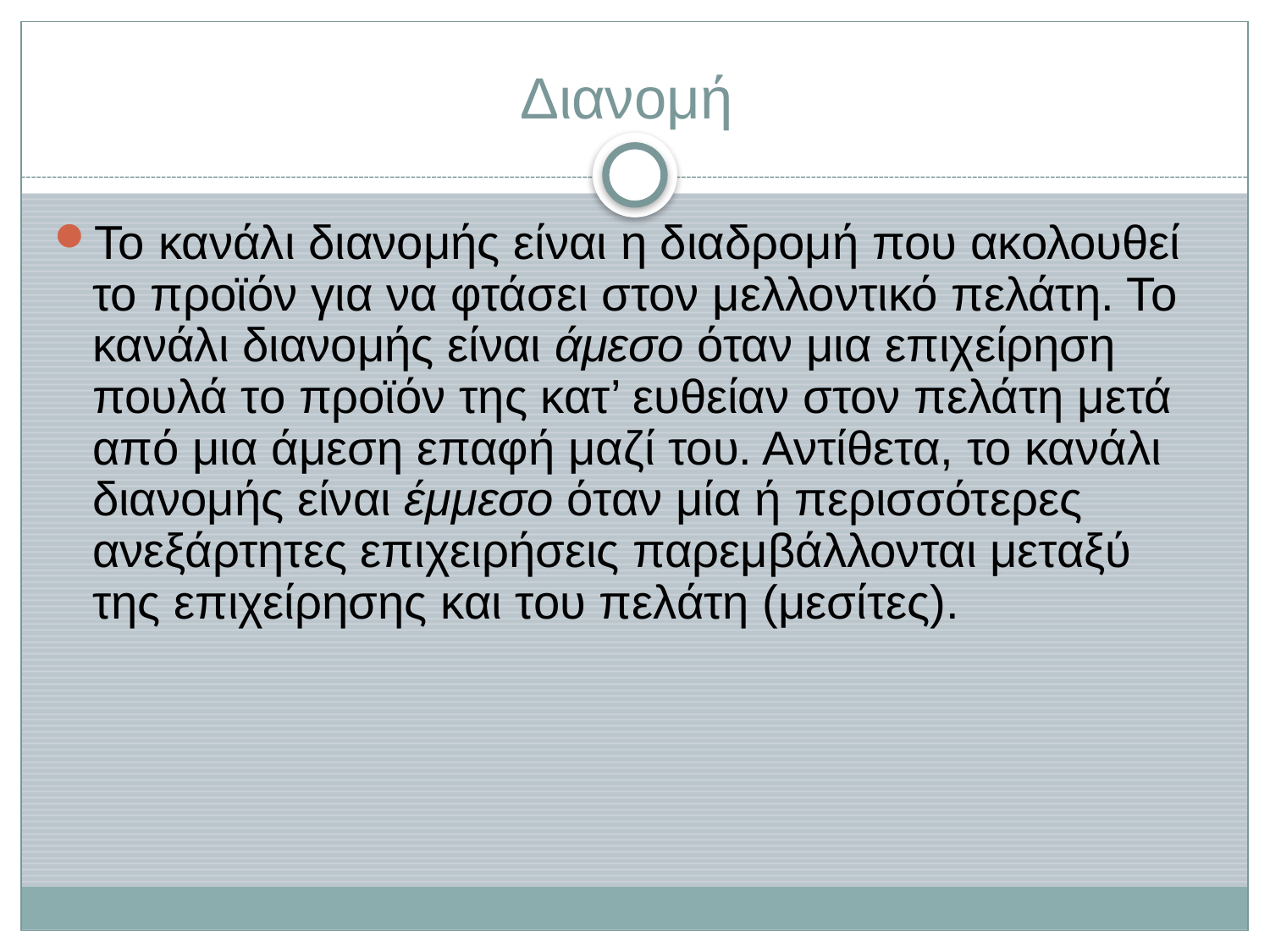

# Διανομή
Το κανάλι διανομής είναι η διαδρομή που ακολουθεί το προϊόν για να φτάσει στον μελλοντικό πελάτη. Το κανάλι διανομής είναι άμεσο όταν μια επιχείρηση πουλά το προϊόν της κατ’ ευθείαν στον πελάτη μετά από μια άμεση επαφή μαζί του. Αντίθετα, το κανάλι διανομής είναι έμμεσο όταν μία ή περισσότερες ανεξάρτητες επιχειρήσεις παρεμβάλλονται μεταξύ της επιχείρησης και του πελάτη (μεσίτες).